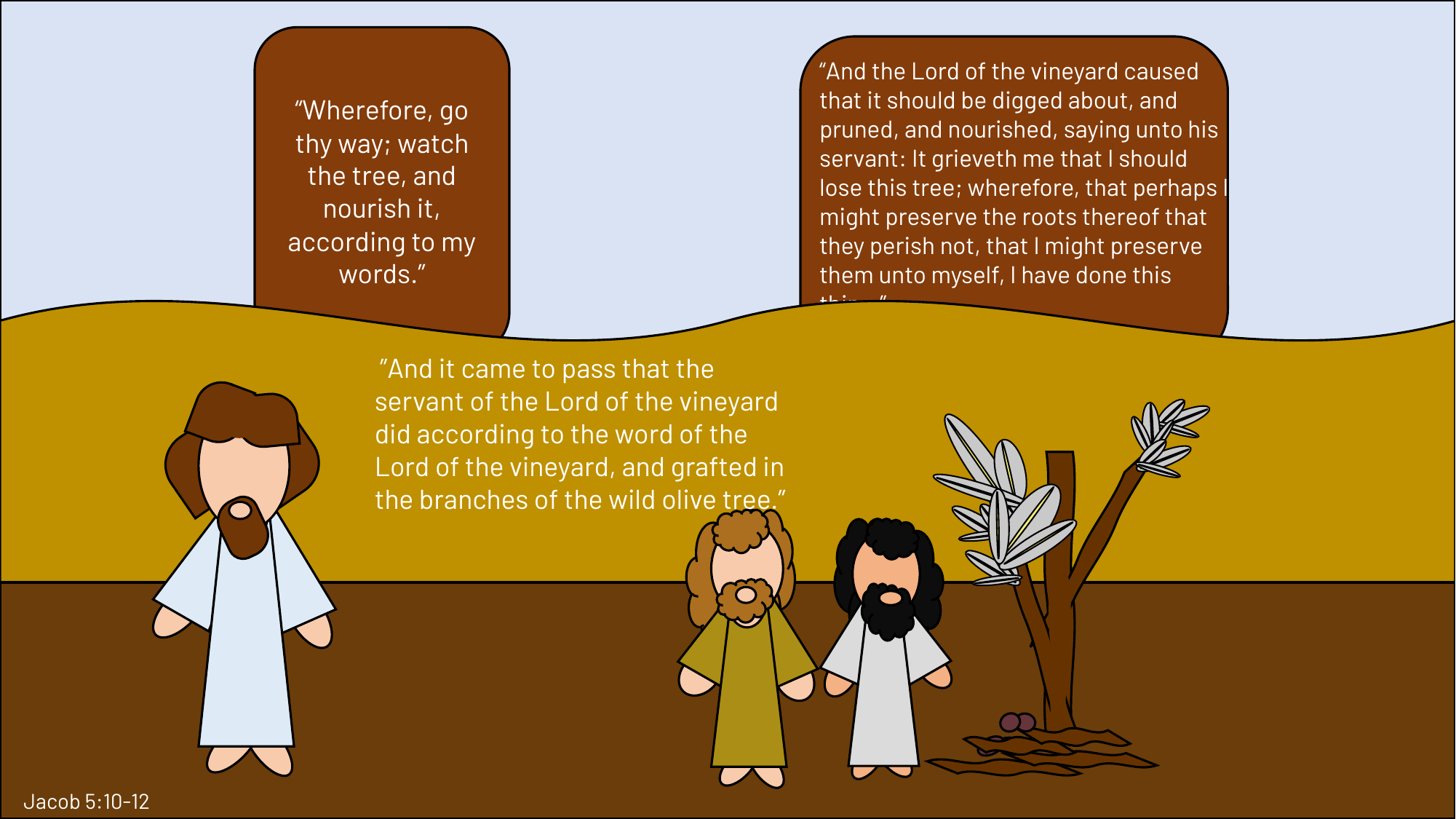

“Wherefore, go thy way; watch the tree, and nourish it, according to my words.”

“And the Lord of the vineyard caused that it should be digged about, and pruned, and nourished, saying unto his servant: It grieveth me that I should lose this tree; wherefore, that perhaps I might preserve the roots thereof that they perish not, that I might preserve them unto myself, I have done this thing.”

 ”And it came to pass that the servant of the Lord of the vineyard did according to the word of the Lord of the vineyard, and grafted in the branches of the wild olive tree.”

Jacob 5:10-12